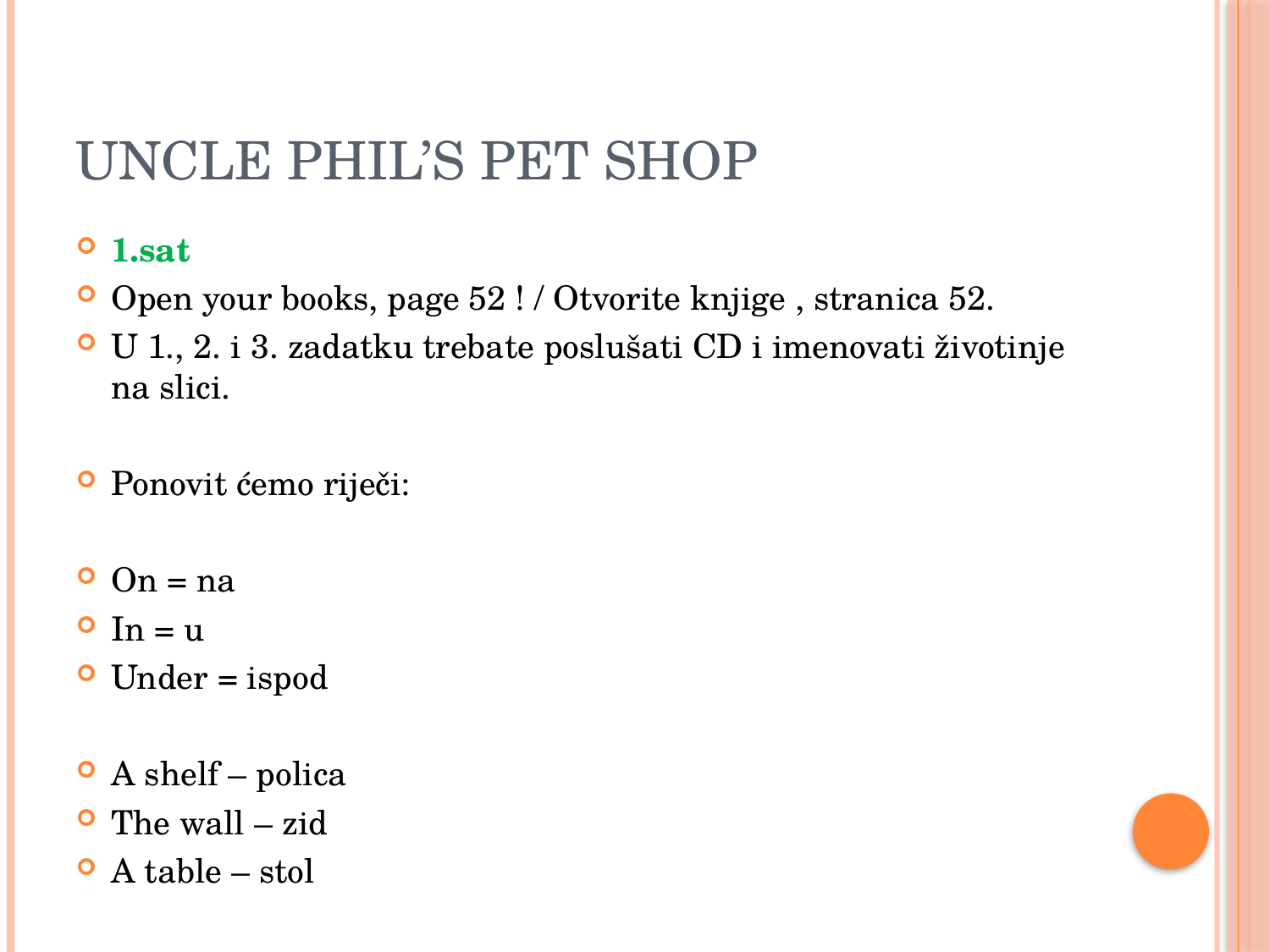

# Uncle Phil’s pet shop
1.sat
Open your books, page 52 ! / Otvorite knjige , stranica 52.
U 1., 2. i 3. zadatku trebate poslušati CD i imenovati životinje na slici.

Ponovit ćemo riječi:

On = na
In = u
Under = ispod

A shelf – polica
The wall – zid
A table – stol